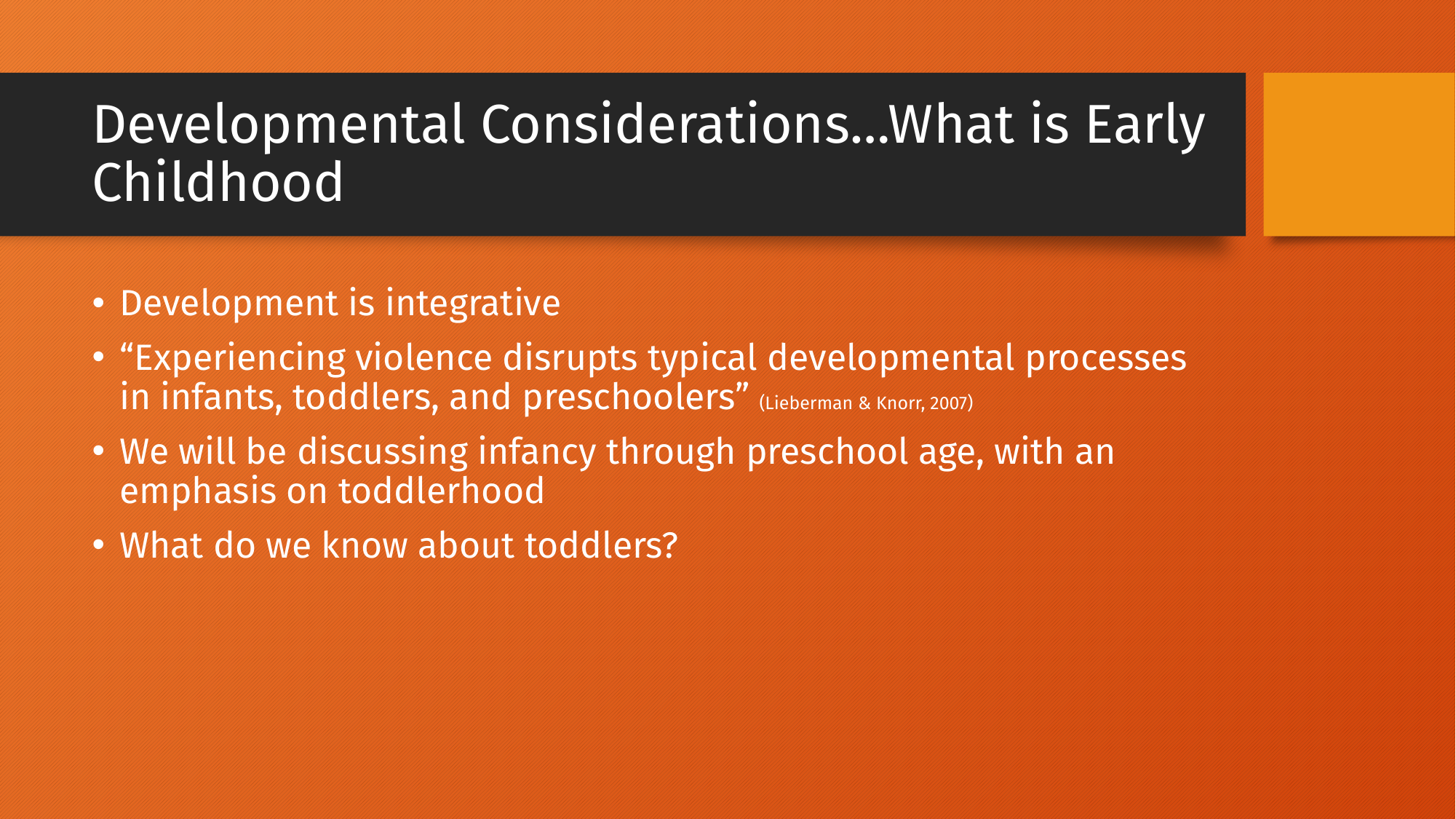

# Developmental Considerations…What is Early Childhood
Development is integrative
“Experiencing violence disrupts typical developmental processes in infants, toddlers, and preschoolers” (Lieberman & Knorr, 2007)
We will be discussing infancy through preschool age, with an emphasis on toddlerhood
What do we know about toddlers?